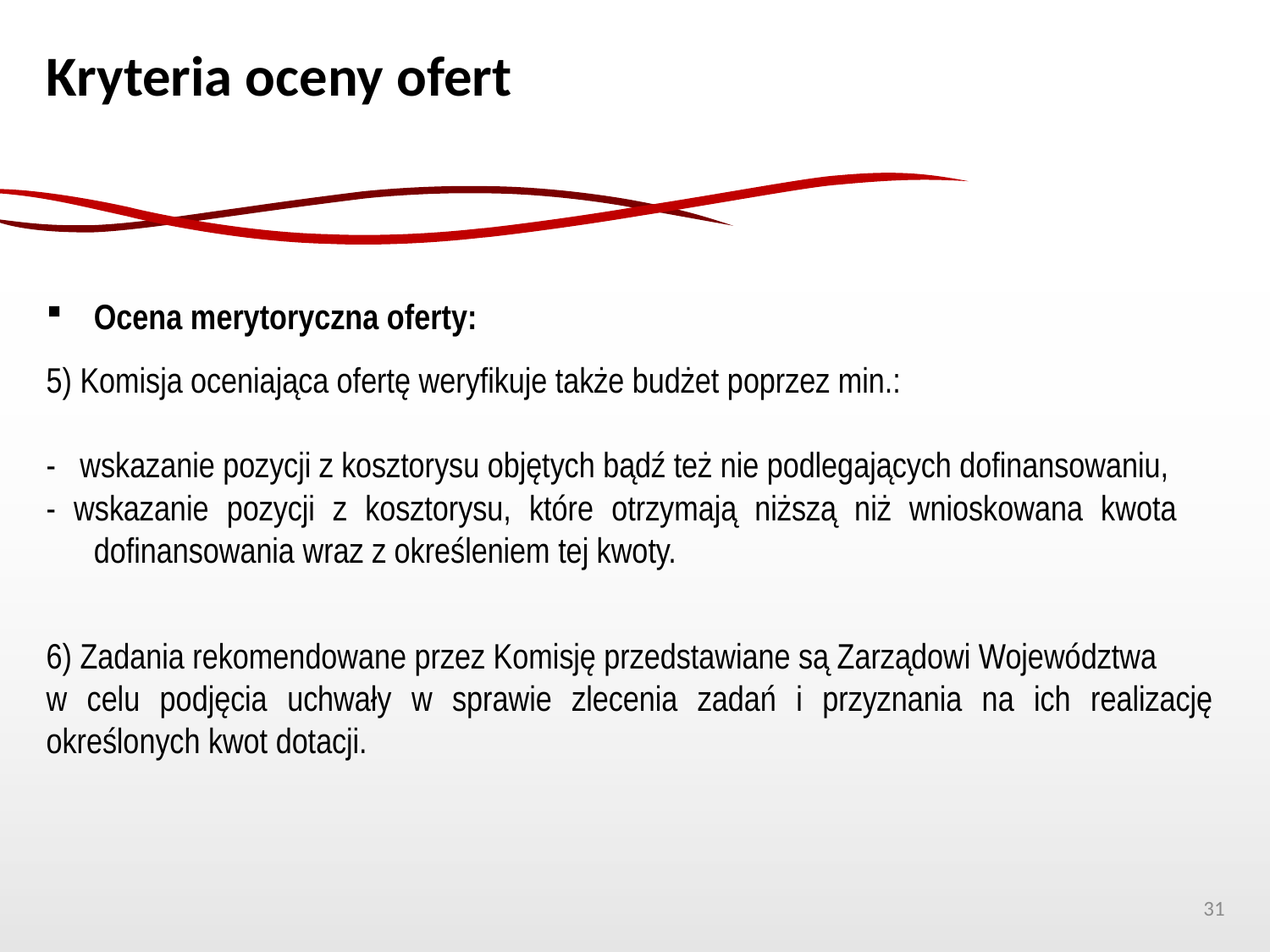

Kryteria oceny ofert

Ocena merytoryczna oferty:

5) Komisja oceniająca ofertę weryfikuje także budżet poprzez min.:

-   wskazanie pozycji z kosztorysu objętych bądź też nie podlegających dofinansowaniu,
- wskazanie pozycji z kosztorysu, które otrzymają niższą niż wnioskowana kwota   dofinansowania wraz z określeniem tej kwoty.

6) Zadania rekomendowane przez Komisję przedstawiane są Zarządowi Województwa
w celu podjęcia uchwały w sprawie zlecenia zadań i przyznania na ich realizację określonych kwot dotacji.
31